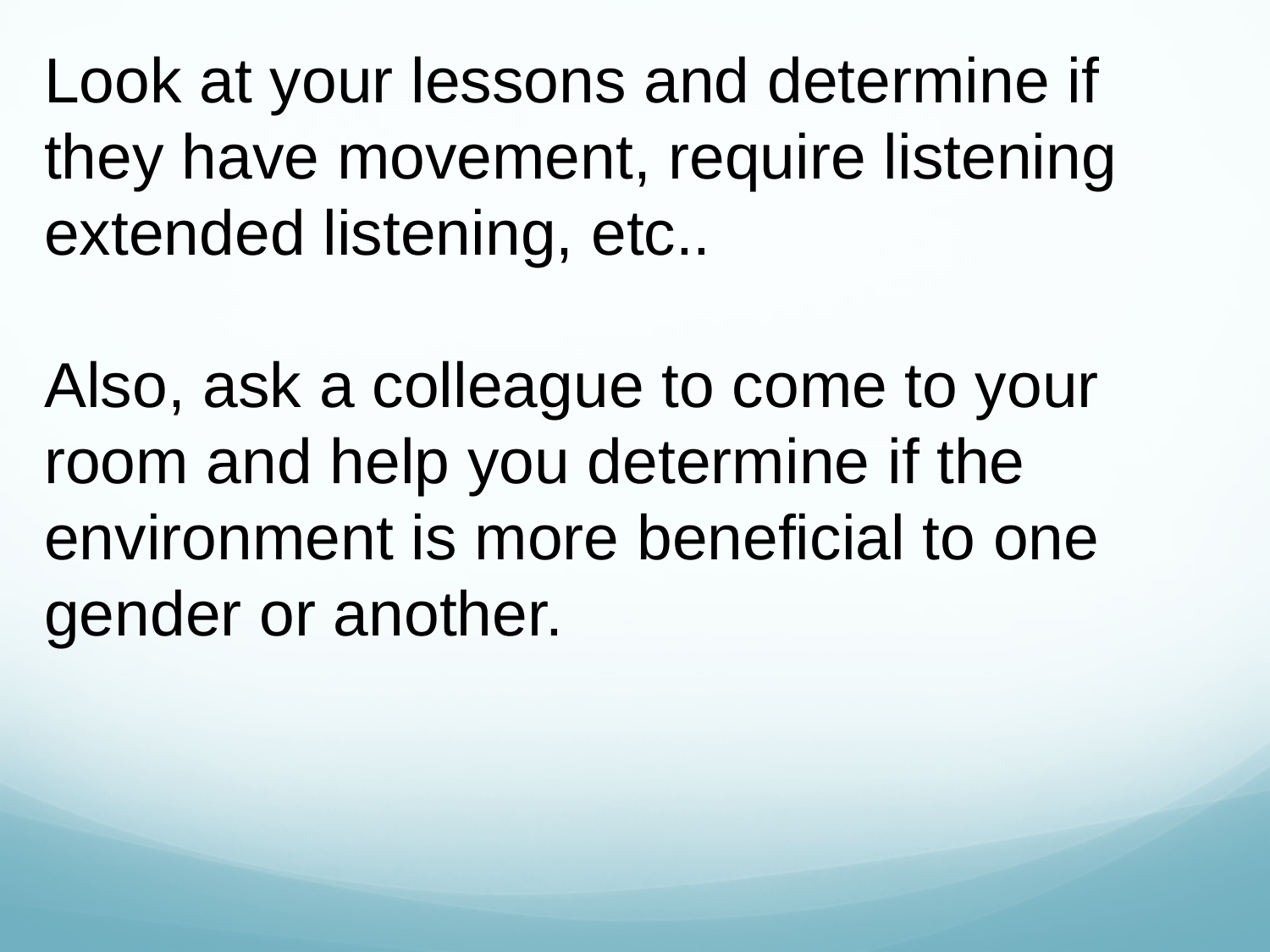

Look at your lessons and determine if they have movement, require listening extended listening, etc..

Also, ask a colleague to come to your room and help you determine if the environment is more beneficial to one gender or another.